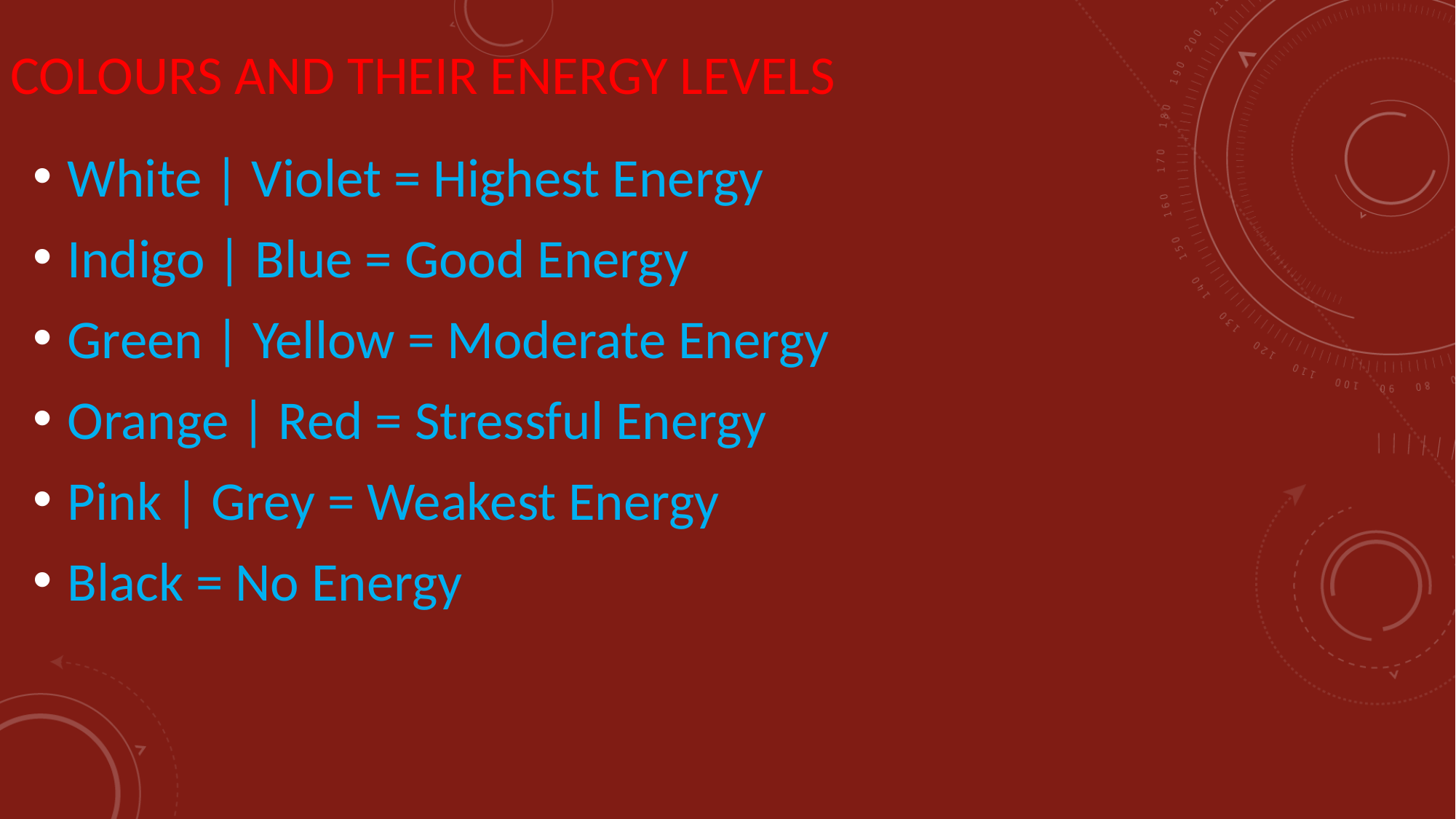

COLOURS AND THEIR ENERGY LEVELS
White | Violet = Highest Energy
Indigo | Blue = Good Energy
Green | Yellow = Moderate Energy
Orange | Red = Stressful Energy
Pink | Grey = Weakest Energy
Black = No Energy